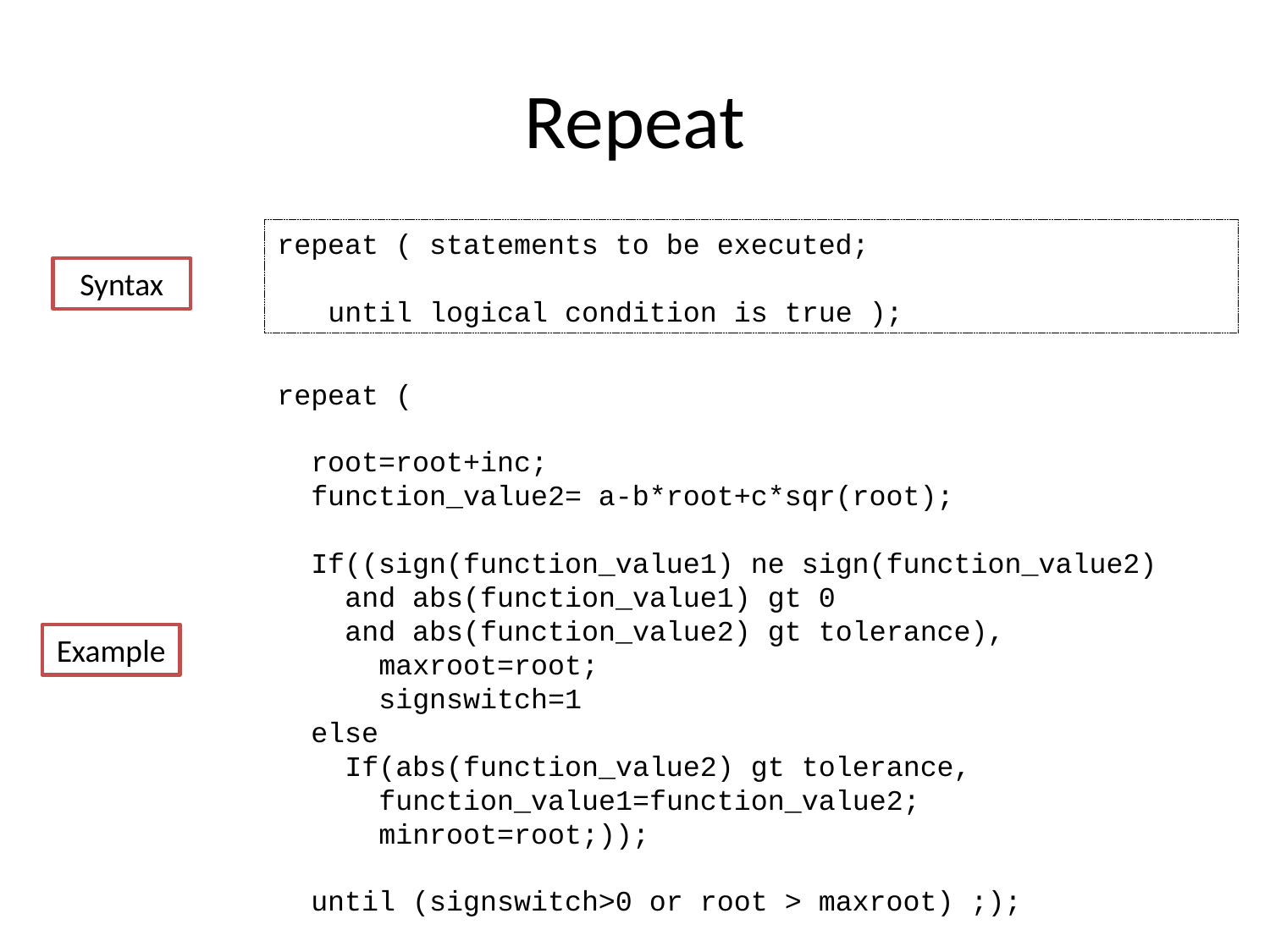

# Repeat
repeat ( statements to be executed;

   until logical condition is true );
Syntax
repeat (
  root=root+inc;
  function_value2= a-b*root+c*sqr(root);
  If((sign(function_value1) ne sign(function_value2)
    and abs(function_value1) gt 0
    and abs(function_value2) gt tolerance),
      maxroot=root;
      signswitch=1
  else
    If(abs(function_value2) gt tolerance,
      function_value1=function_value2;
      minroot=root;));
  until (signswitch>0 or root > maxroot) ;);
Example